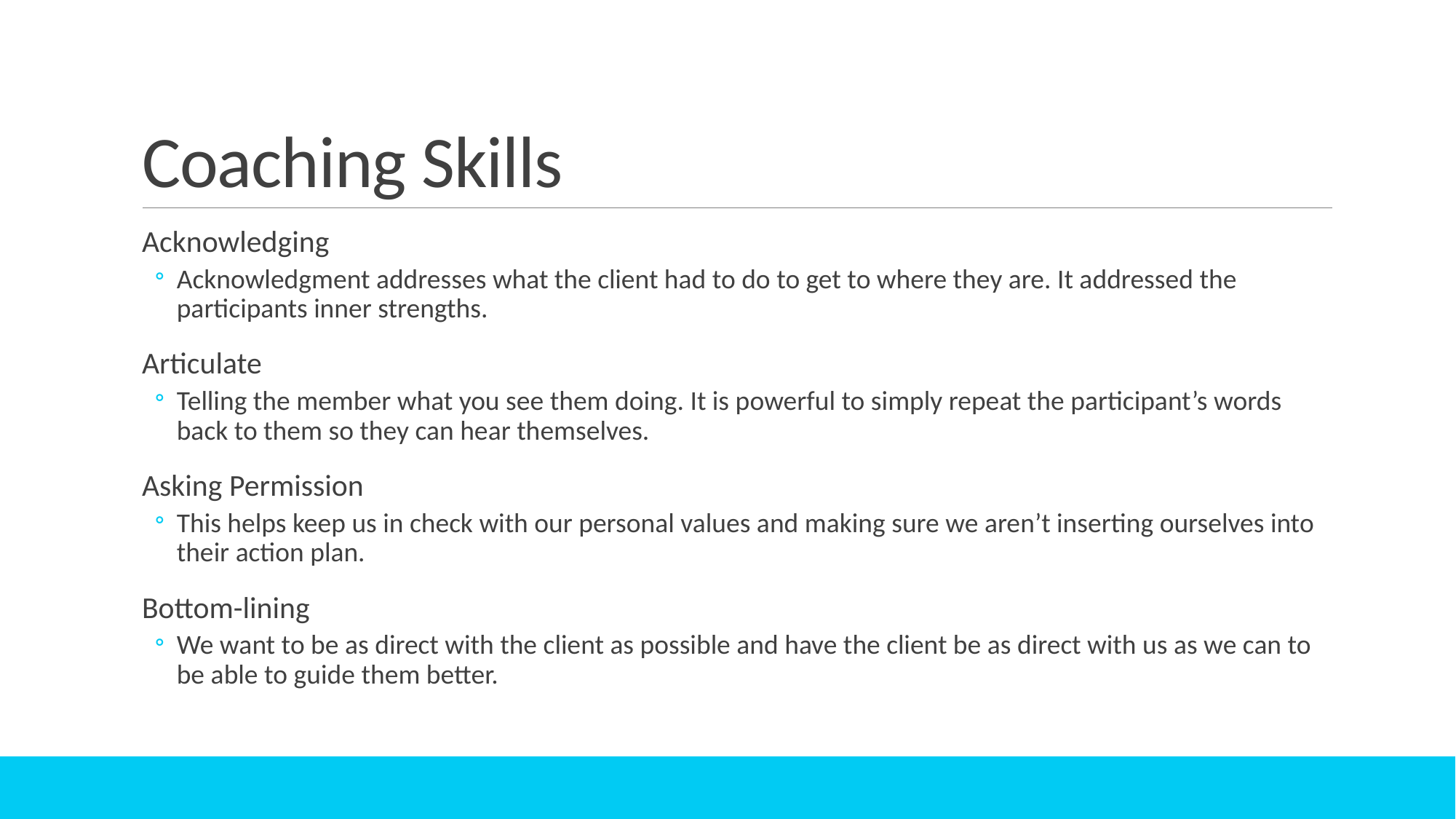

# Coaching Skills
Acknowledging
Acknowledgment addresses what the client had to do to get to where they are. It addressed the participants inner strengths.
Articulate
Telling the member what you see them doing. It is powerful to simply repeat the participant’s words back to them so they can hear themselves.
Asking Permission
This helps keep us in check with our personal values and making sure we aren’t inserting ourselves into their action plan.
Bottom-lining
We want to be as direct with the client as possible and have the client be as direct with us as we can to be able to guide them better.